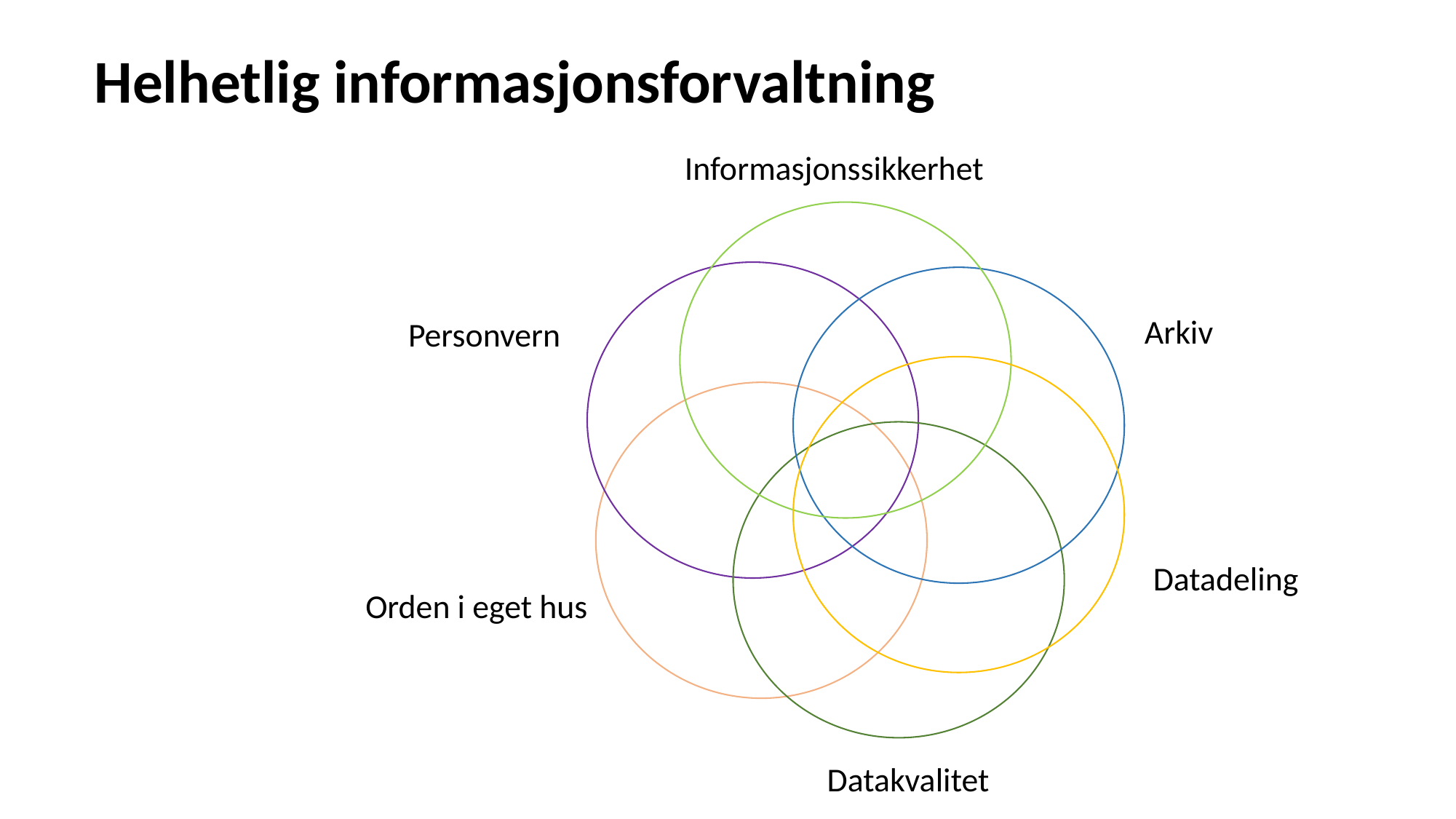

Helhetlig informasjonsforvaltning
Informasjonssikkerhet

Arkiv
Personvern

Datadeling
Orden i eget hus
Datakvalitet